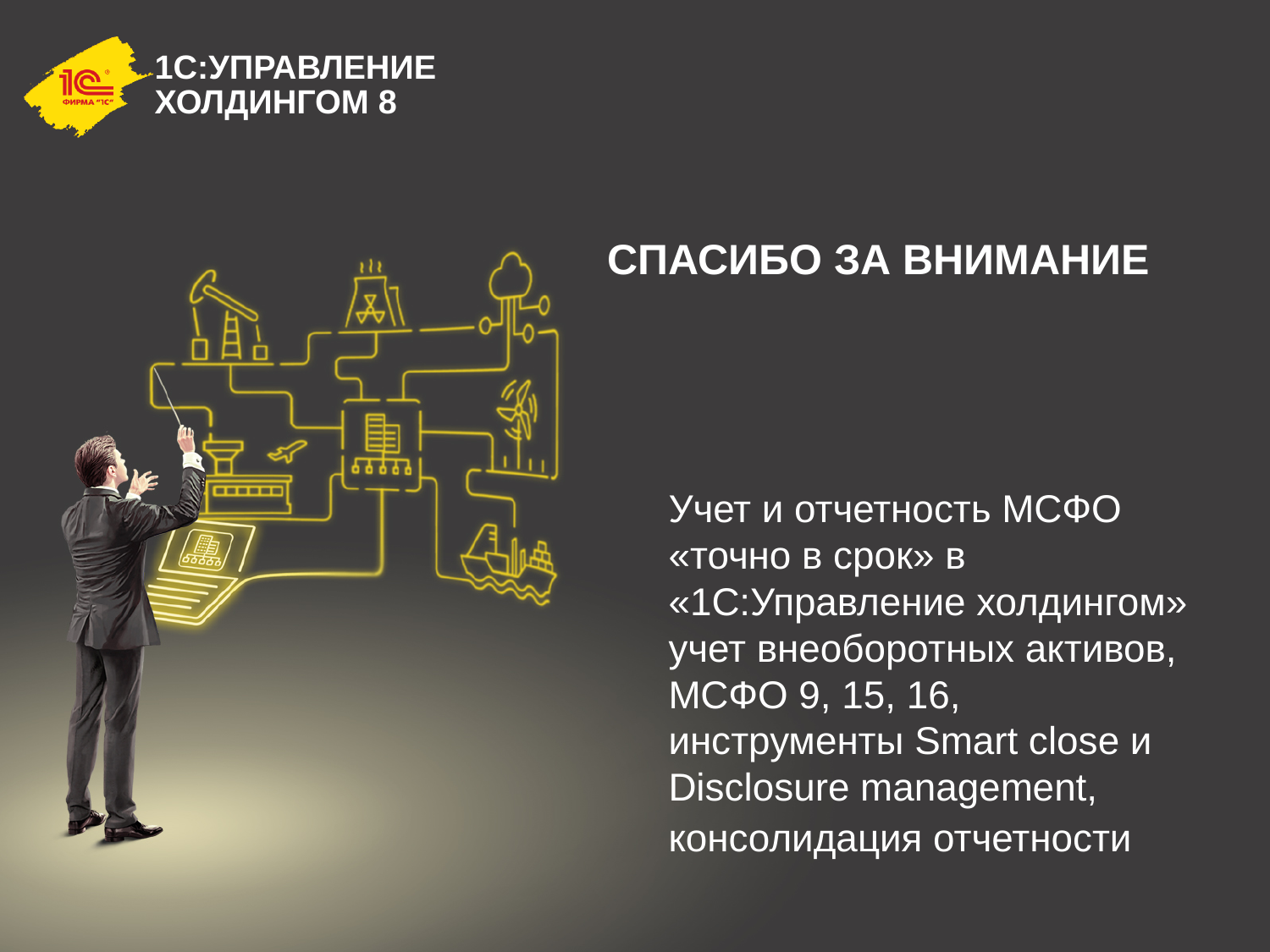

СПАСИБО ЗА ВНИМАНИЕ
Учет и отчетность МСФО «точно в срок» в «1С:Управление холдингом» учет внеоборотных активов, МСФО 9, 15, 16, инструменты Smart close и Disclosure management, консолидация отчетности